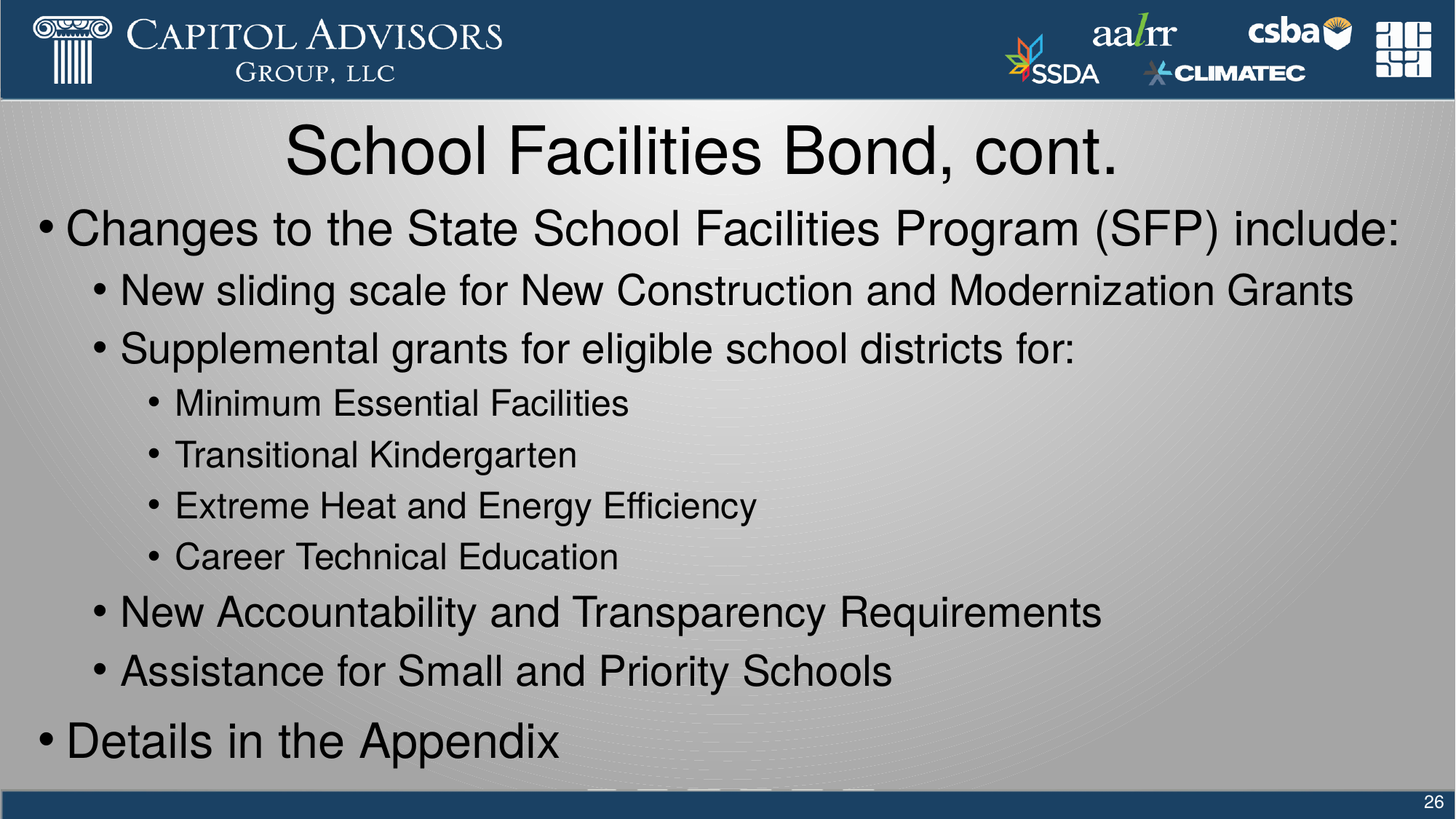

# School Facilities Bond, cont.
Changes to the State School Facilities Program (SFP) include:
New sliding scale for New Construction and Modernization Grants
Supplemental grants for eligible school districts for:
Minimum Essential Facilities
Transitional Kindergarten
Extreme Heat and Energy Efficiency
Career Technical Education
New Accountability and Transparency Requirements
Assistance for Small and Priority Schools
Details in the Appendix

26